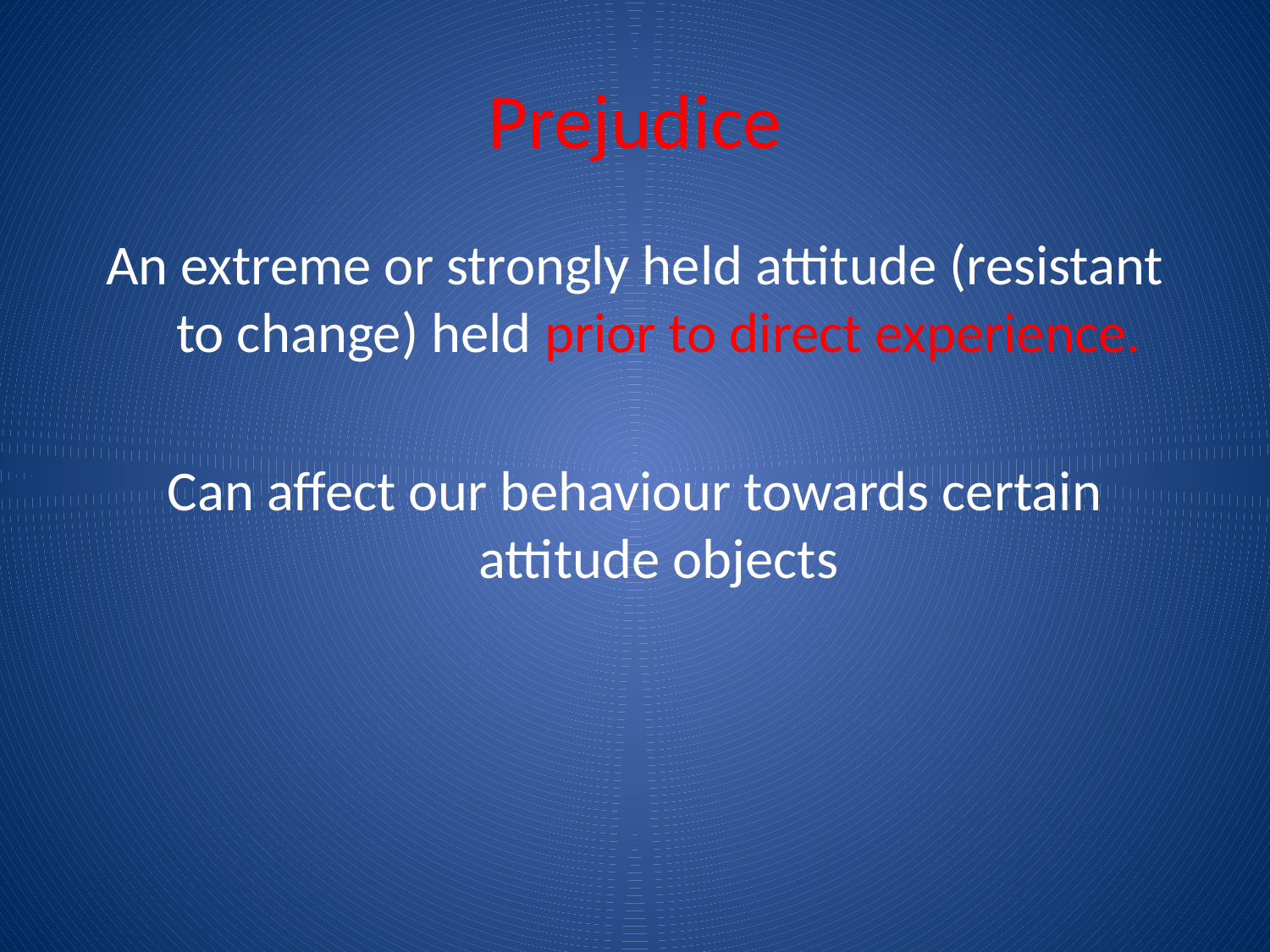

# Prejudice
An extreme or strongly held attitude (resistant to change) held prior to direct experience.

Can affect our behaviour towards certain attitude objects